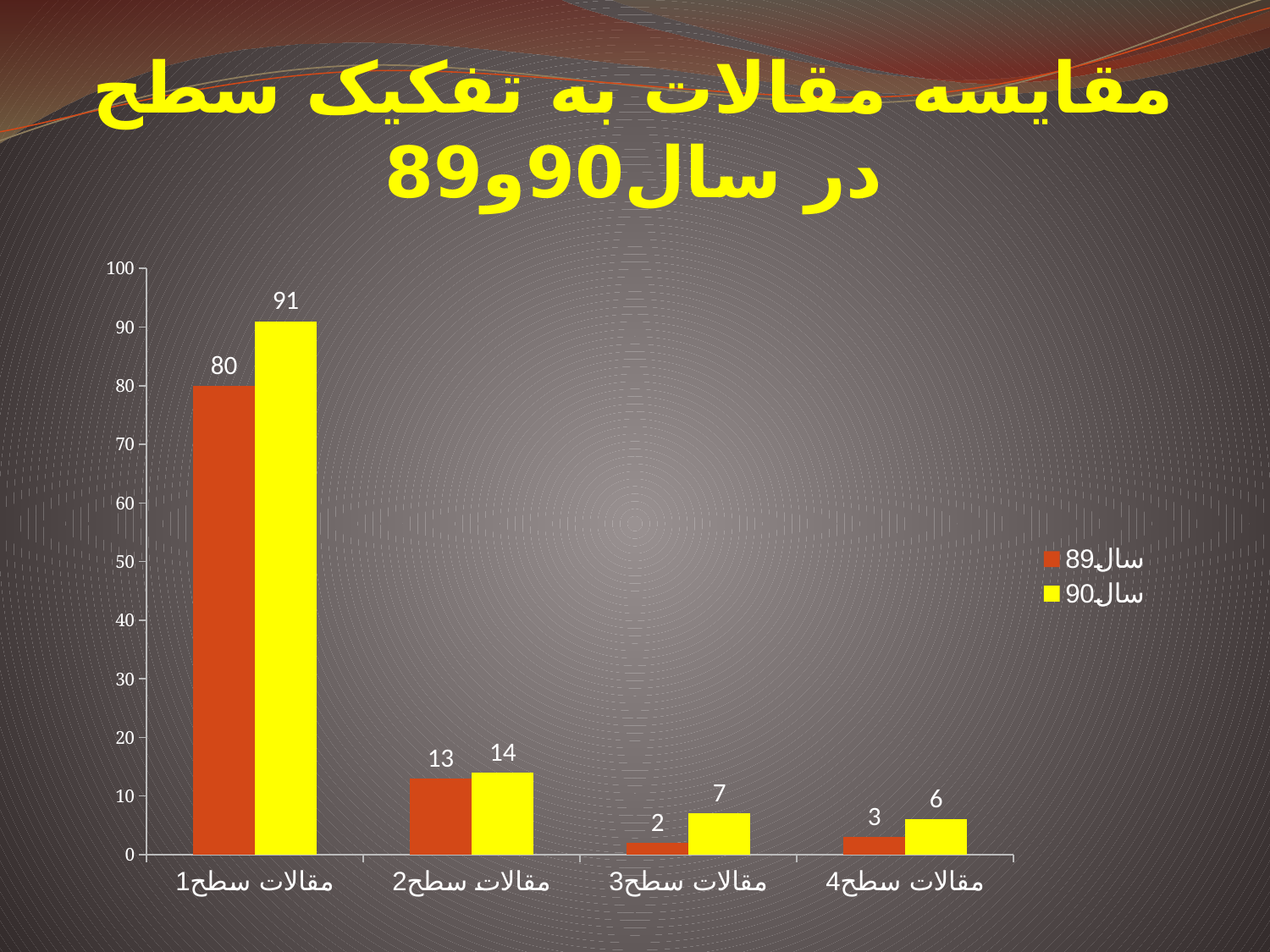

# مقایسه مقالات به تفکیک سطح در سال90و89

### Chart

| Category |  |  |
|---|---|---|
| مقالات سطح1 | 80.0 | 91.0 |
| مقالات سطح2 | 13.0 | 14.0 |
| مقالات سطح3 | 2.0 | 7.0 |
| مقالات سطح4 | 3.0 | 6.0 |